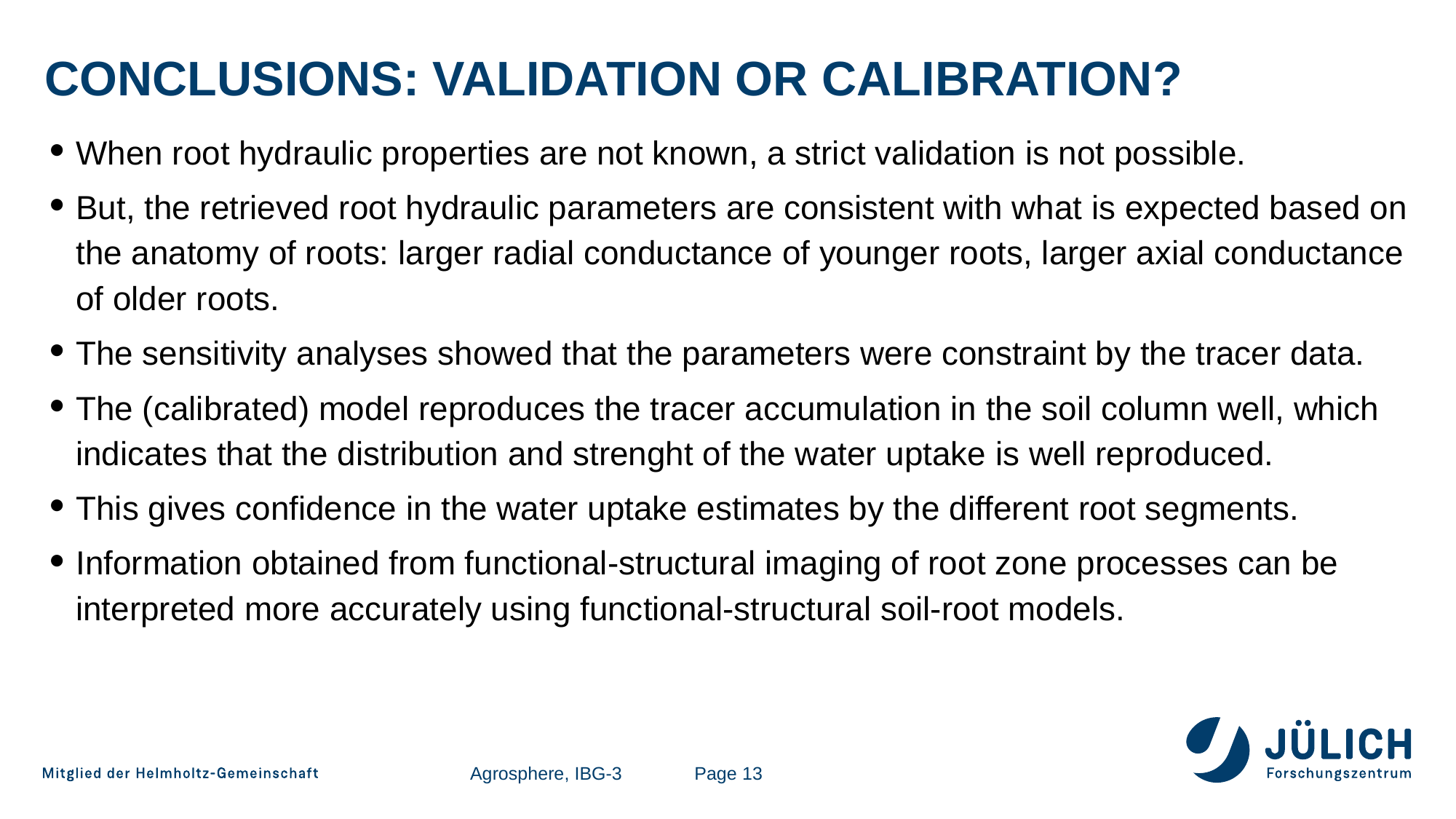

# Conclusions: Validation or Calibration?
When root hydraulic properties are not known, a strict validation is not possible.
But, the retrieved root hydraulic parameters are consistent with what is expected based on the anatomy of roots: larger radial conductance of younger roots, larger axial conductance of older roots.
The sensitivity analyses showed that the parameters were constraint by the tracer data.
The (calibrated) model reproduces the tracer accumulation in the soil column well, which indicates that the distribution and strenght of the water uptake is well reproduced.
This gives confidence in the water uptake estimates by the different root segments.
Information obtained from functional-structural imaging of root zone processes can be interpreted more accurately using functional-structural soil-root models.

Agrosphere, IBG-3
Page 13